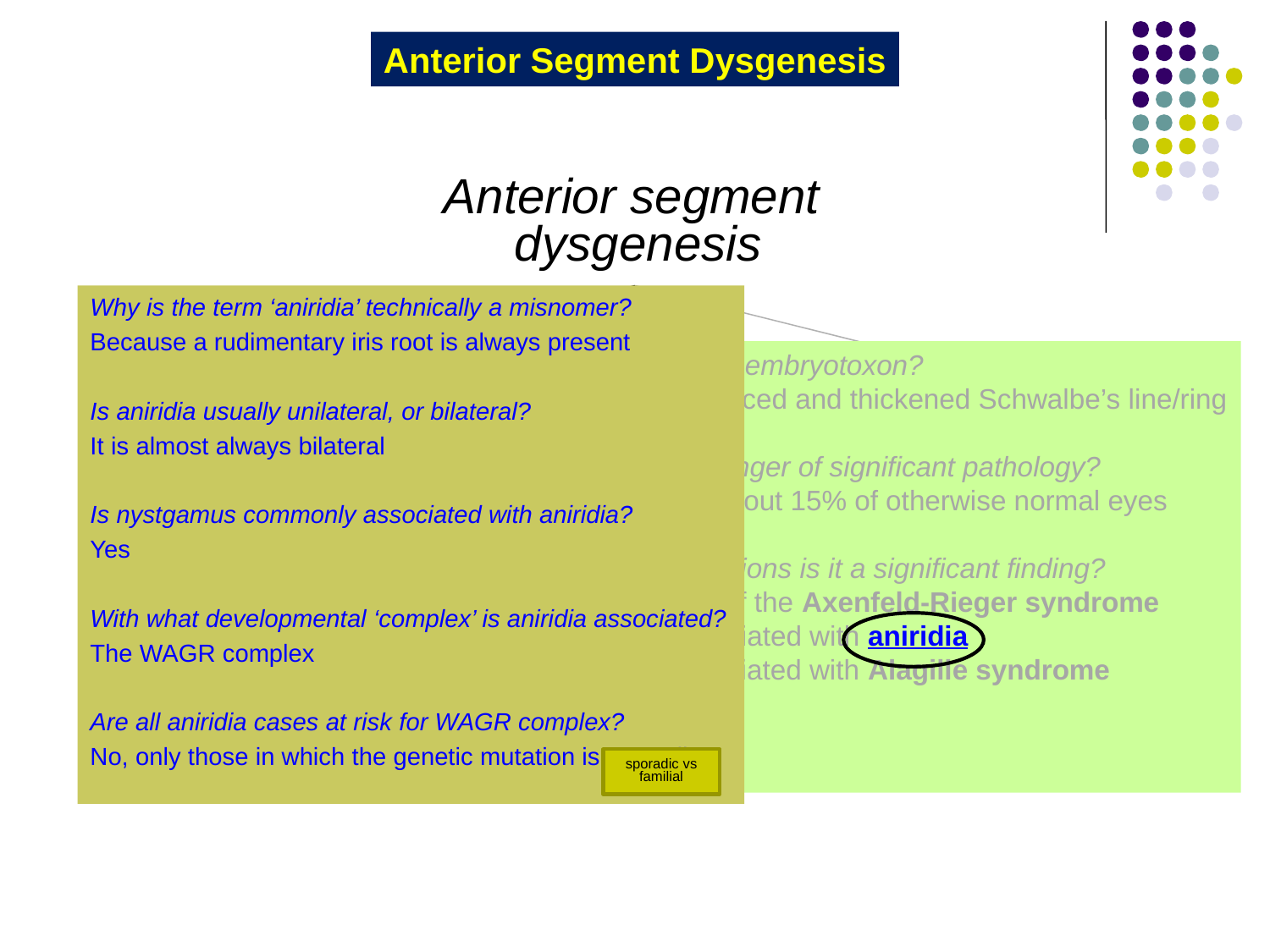

Anterior Segment Dysgenesis
Anterior segment
dysgenesis
Why is the term ‘aniridia’ technically a misnomer?
Because a rudimentary iris root is always present

Is aniridia usually unilateral, or bilateral?
It is almost always bilateral

Is nystgamus commonly associated with aniridia?
Yes

With what developmental ‘complex’ is aniridia associated?
The WAGR complex

Are all aniridia cases at risk for WAGR complex?
No, only those in which the genetic mutation is sporadic

What is a posterior embryotoxon?
An anteriorly displaced and thickened Schwalbe’s line/ring

Is it always a harbinger of significant pathology?
No; it is found in about 15% of otherwise normal eyes

In what three situations is it a significant finding?
1) When it is part of the Axenfeld-Rieger syndrome
2) When it is associated with aniridia
3) When it is associated with Alagille syndrome

Is there such a thing as an anterior embryotoxon?
Yes; arcus senilis is the anterior embryotoxon
Peripheral
Central

Axenfeld-Rieger
syndrome
Posterior
embryotoxon
Posterior
keratoconus
Peters anomaly

sporadic vs familial